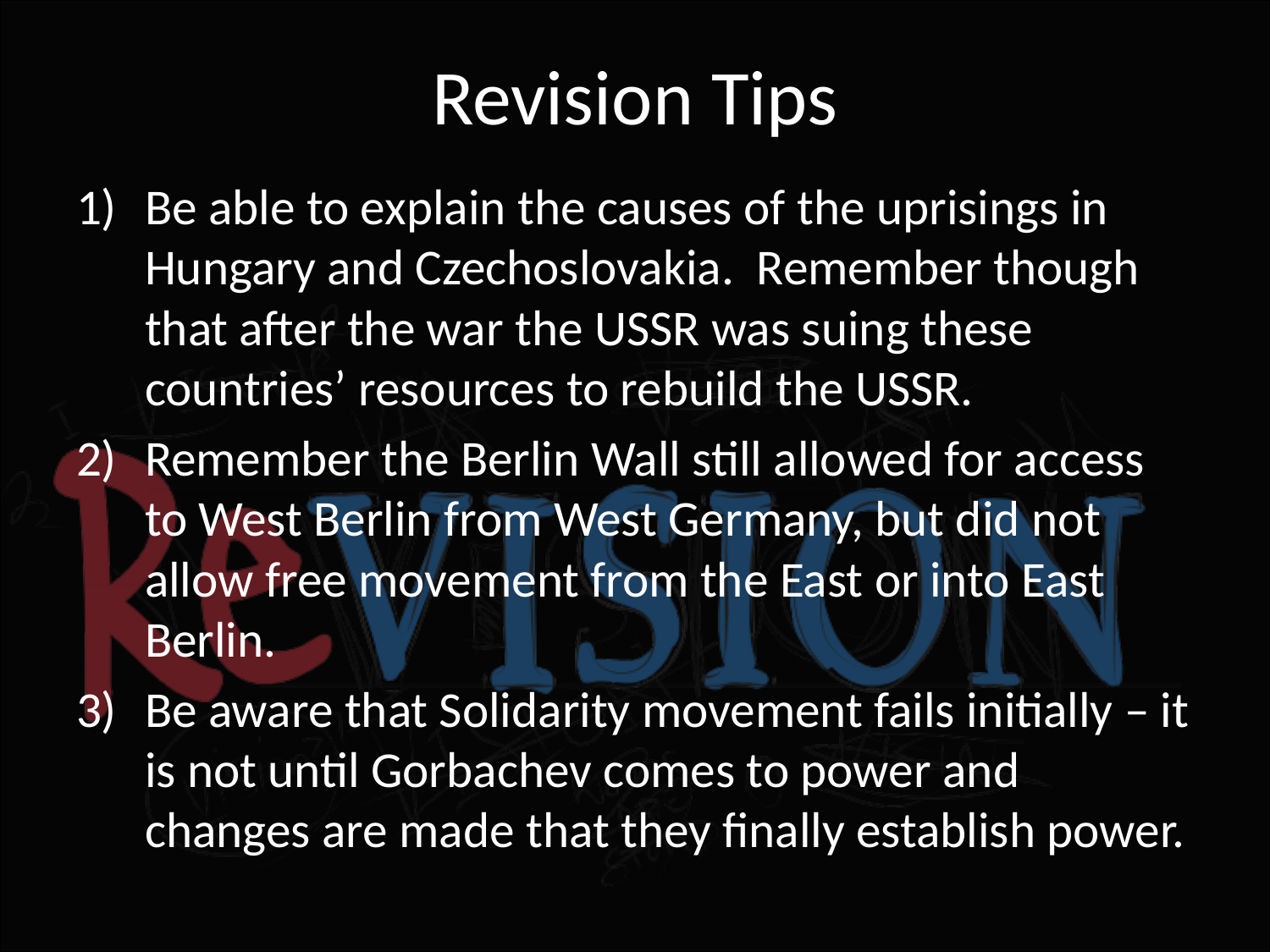

# Revision Tips
Be able to explain the causes of the uprisings in Hungary and Czechoslovakia.  Remember though that after the war the USSR was suing these countries’ resources to rebuild the USSR.
Remember the Berlin Wall still allowed for access to West Berlin from West Germany, but did not allow free movement from the East or into East Berlin.
Be aware that Solidarity movement fails initially – it is not until Gorbachev comes to power and changes are made that they finally establish power.